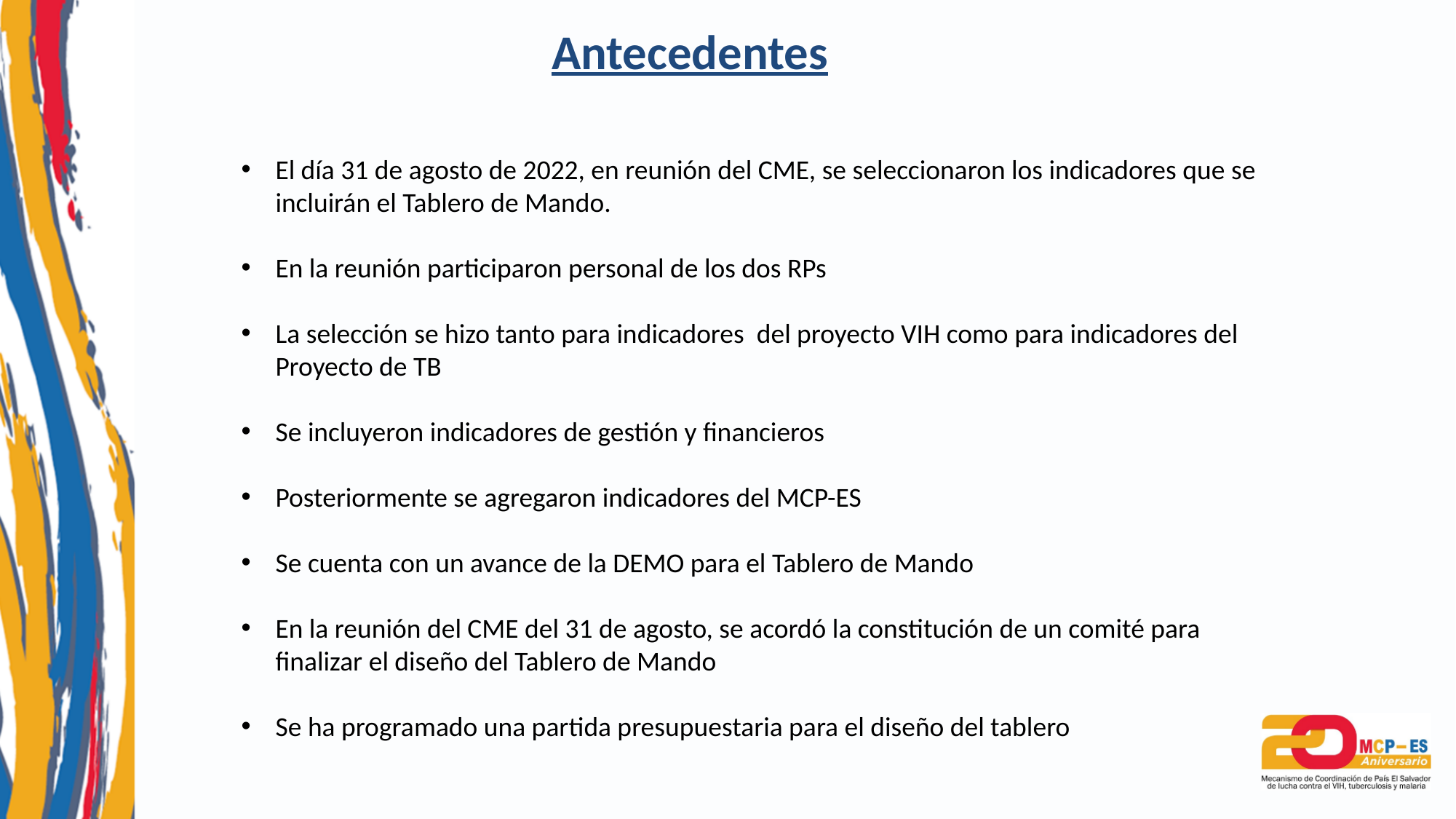

Antecedentes
El día 31 de agosto de 2022, en reunión del CME, se seleccionaron los indicadores que se incluirán el Tablero de Mando.

En la reunión participaron personal de los dos RPs

La selección se hizo tanto para indicadores  del proyecto VIH como para indicadores del Proyecto de TB

Se incluyeron indicadores de gestión y financieros

Posteriormente se agregaron indicadores del MCP-ES

Se cuenta con un avance de la DEMO para el Tablero de Mando

En la reunión del CME del 31 de agosto, se acordó la constitución de un comité para finalizar el diseño del Tablero de Mando

Se ha programado una partida presupuestaria para el diseño del tablero